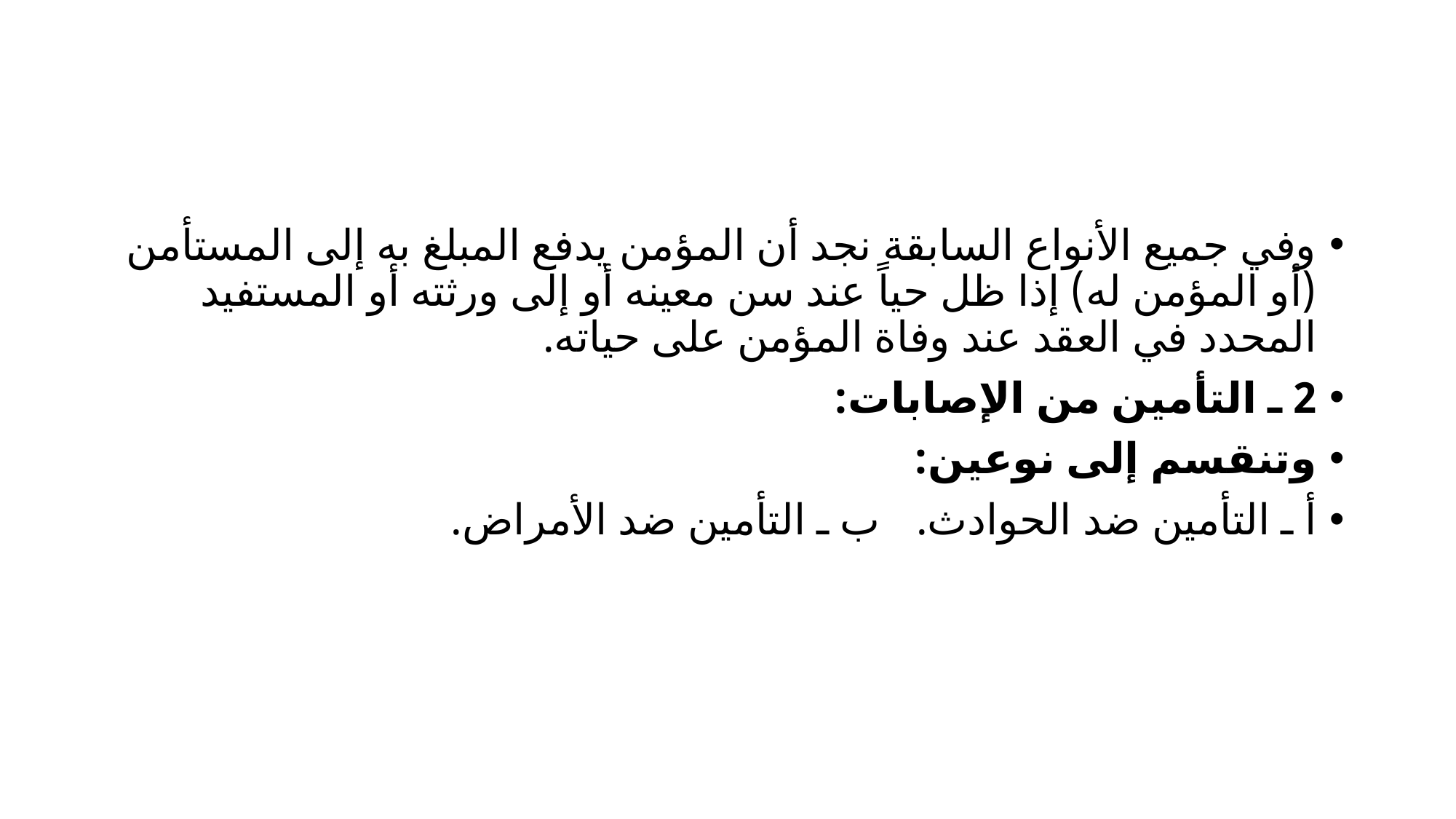

وفي جميع الأنواع السابقة نجد أن المؤمن يدفع المبلغ به إلى المستأمن (أو المؤمن له) إذا ظل حياً عند سن معينه أو إلى ورثته أو المستفيد المحدد في العقد عند وفاة المؤمن على حياته.
2 ـ التأمين من الإصابات:
وتنقسم إلى نوعين:
أ ـ التأمين ضد الحوادث.		ب ـ التأمين ضد الأمراض.